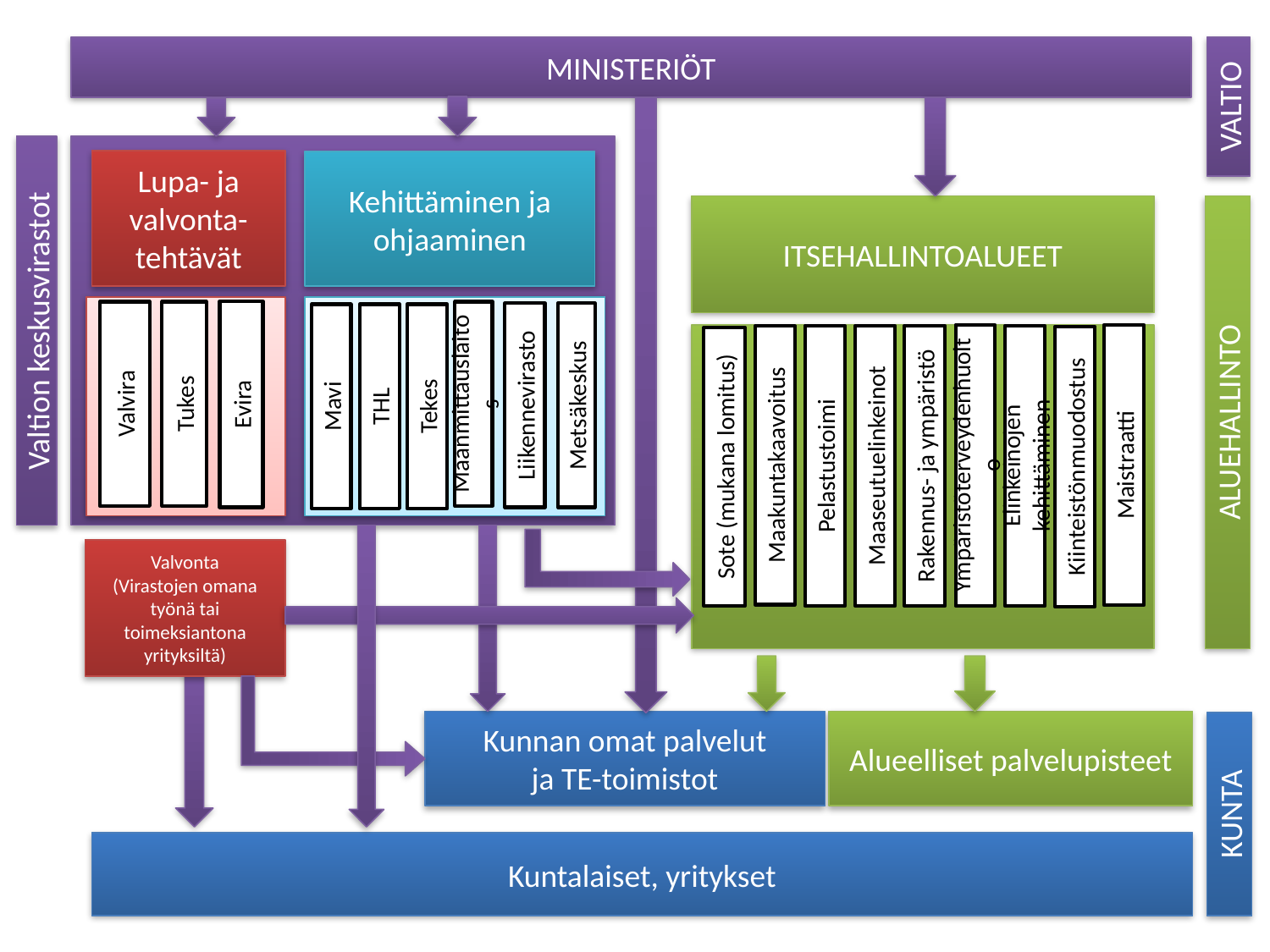

MINISTERIÖT
VALTIO

Valtion keskusvirastot

Lupa- ja valvonta-tehtävät
Kehittäminen ja ohjaaminen
ITSEHALLINTOALUEET
ALUEHALLINTO

Evira
Valvira
Tukes
Maanmittauslaitos
Metsäkeskus
Liikennevirasto
Mavi
THL
Tekes

Ympäristöterveydenhuolto
Maistraatti
Pelastustoimi
Maaseutuelinkeinot
Rakennus- ja ympäristö
Elinkeinojen kehittäminen
Maakuntakaavoitus
Kiinteistönmuodostus
Sote (mukana lomitus)

Valvonta
(Virastojen omana työnä tai toimeksiantona yrityksiltä)

Kunnan omat palvelut
ja TE-toimistot
Alueelliset palvelupisteet
KUNTA
Kuntalaiset, yritykset